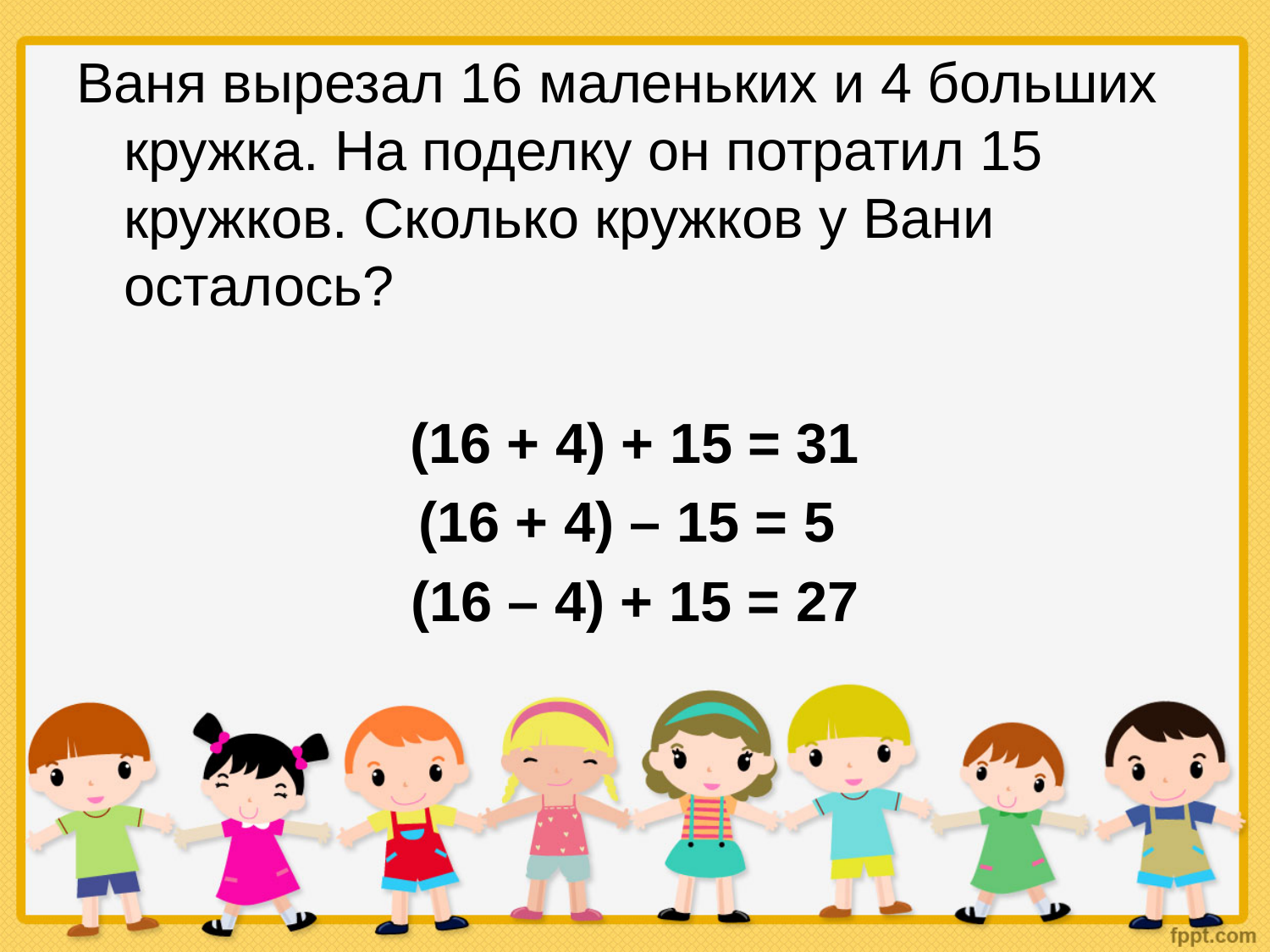

#
Ваня вырезал 16 маленьких и 4 больших кружка. На поделку он потратил 15 кружков. Сколько кружков у Вани осталось?

(16 + 4) + 15 = 31
(16 + 4) – 15 = 5
(16 – 4) + 15 = 27